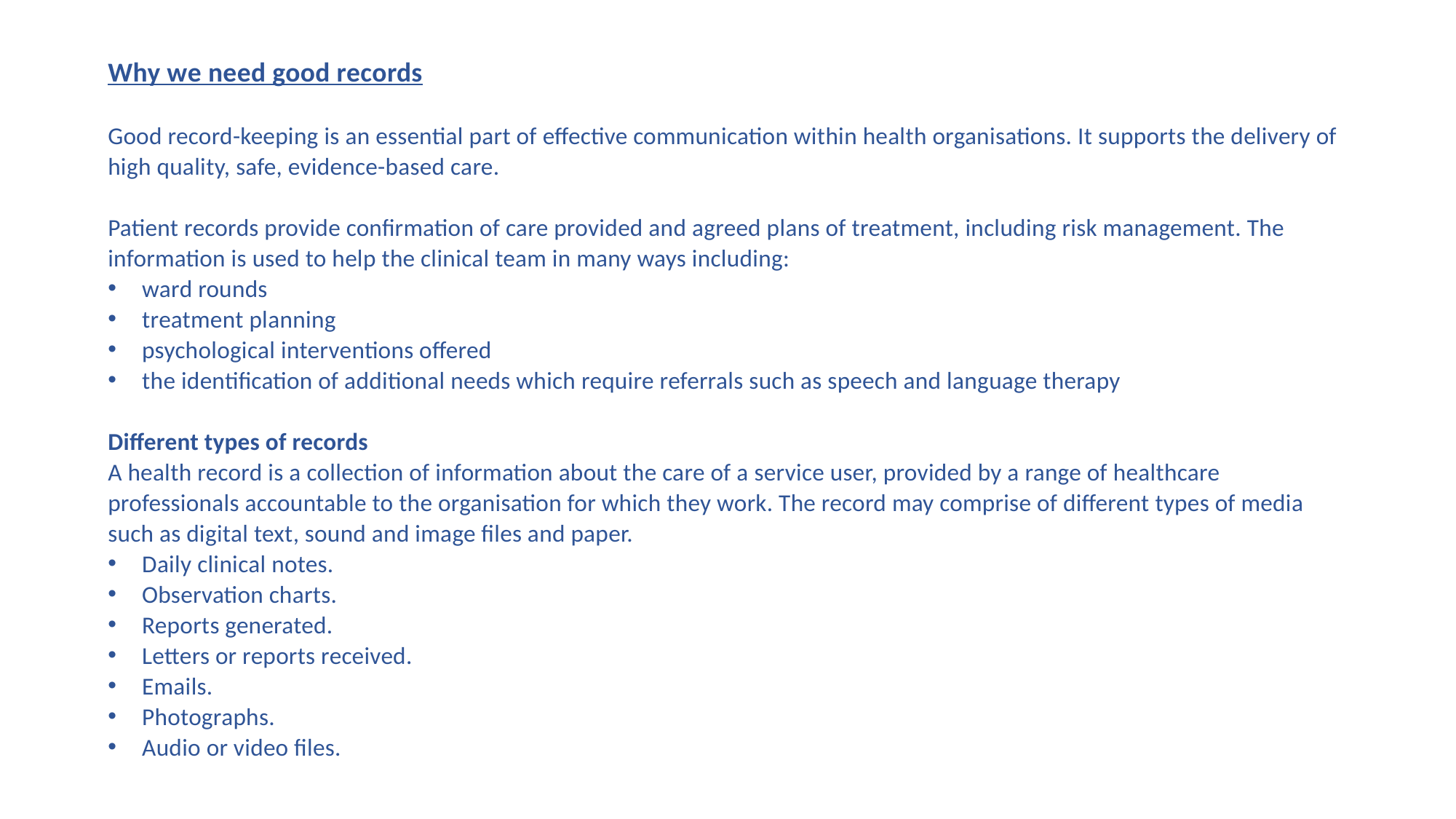

Why we need good records

Good record-keeping is an essential part of effective communication within health organisations. It supports the delivery of high quality, safe, evidence-based care.

Patient records provide confirmation of care provided and agreed plans of treatment, including risk management. The information is used to help the clinical team in many ways including:
ward rounds
treatment planning
psychological interventions offered
the identification of additional needs which require referrals such as speech and language therapy

Different types of records
A health record is a collection of information about the care of a service user, provided by a range of healthcare professionals accountable to the organisation for which they work. The record may comprise of different types of media such as digital text, sound and image files and paper.
Daily clinical notes.
Observation charts.
Reports generated.
Letters or reports received.
Emails.
Photographs.
Audio or video files.